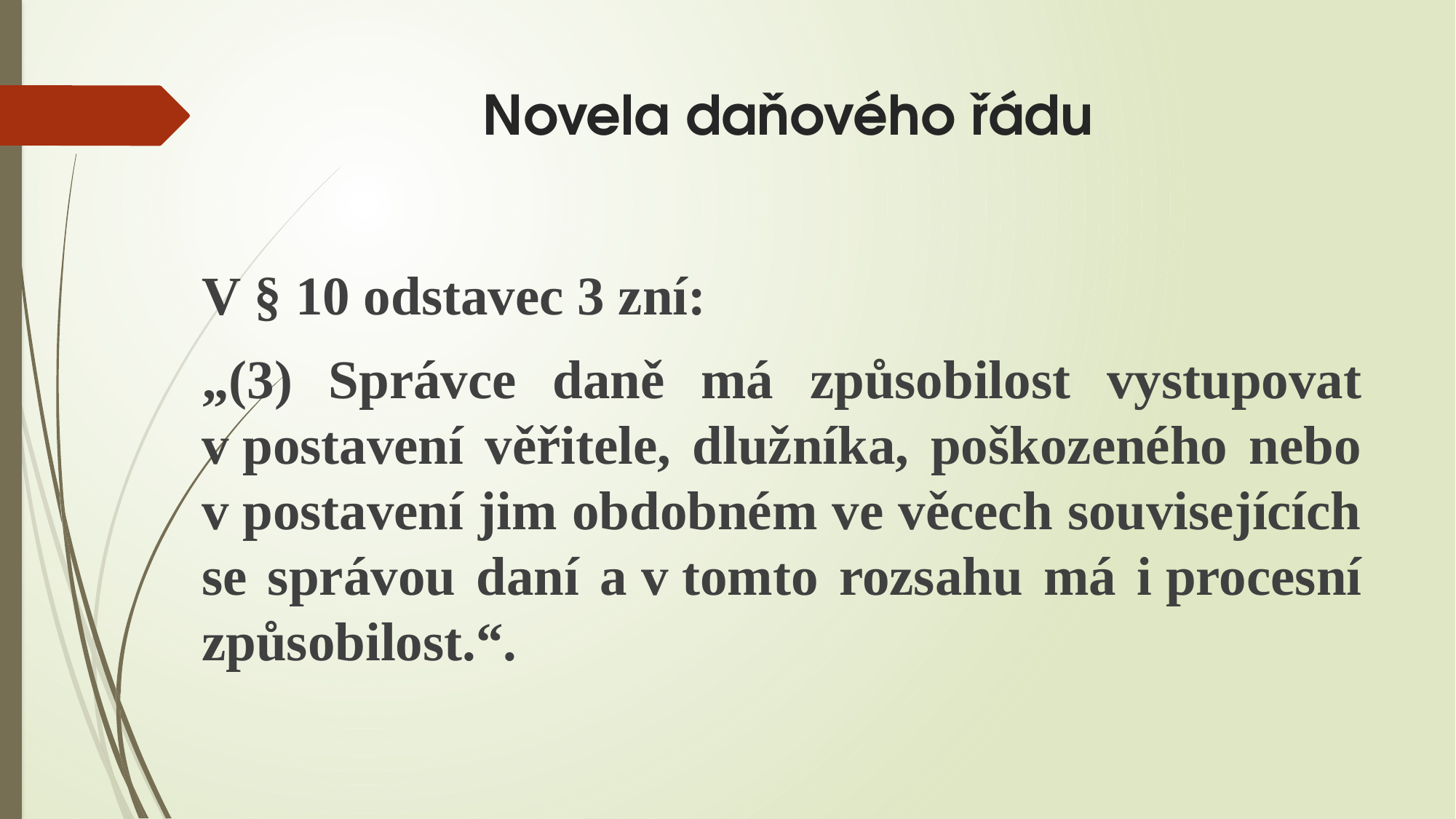

# Novela daňového řádu
V § 10 odstavec 3 zní:
„(3) Správce daně má způsobilost vystupovat v postavení věřitele, dlužníka, poškozeného nebo v postavení jim obdobném ve věcech souvisejících se správou daní a v tomto rozsahu má i procesní způsobilost.“.